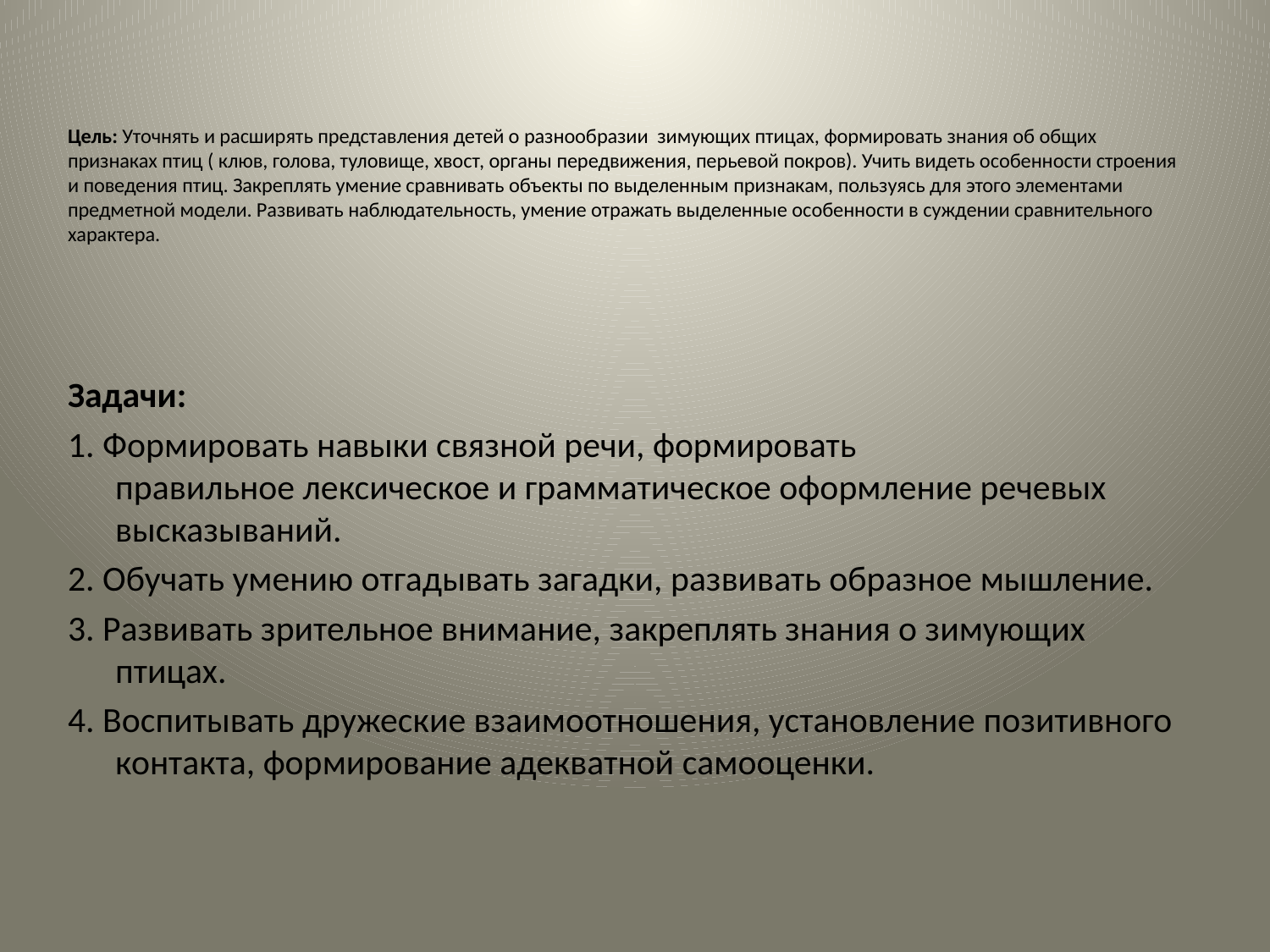

# Цель: Уточнять и расширять представления детей о разнообразии  зимующих птицах, формировать знания об общих признаках птиц ( клюв, голова, туловище, хвост, органы передвижения, перьевой покров). Учить видеть особенности строения и поведения птиц. Закреплять умение сравнивать объекты по выделенным признакам, пользуясь для этого элементами предметной модели. Развивать наблюдательность, умение отражать выделенные особенности в суждении сравнительного характера.
Задачи:
1. Формировать навыки связной речи, формировать правильное лексическое и грамматическое оформление речевых высказываний.
2. Обучать умению отгадывать загадки, развивать образное мышление.
3. Развивать зрительное внимание, закреплять знания о зимующих птицах.
4. Воспитывать дружеские взаимоотношения, установление позитивного контакта, формирование адекватной самооценки.